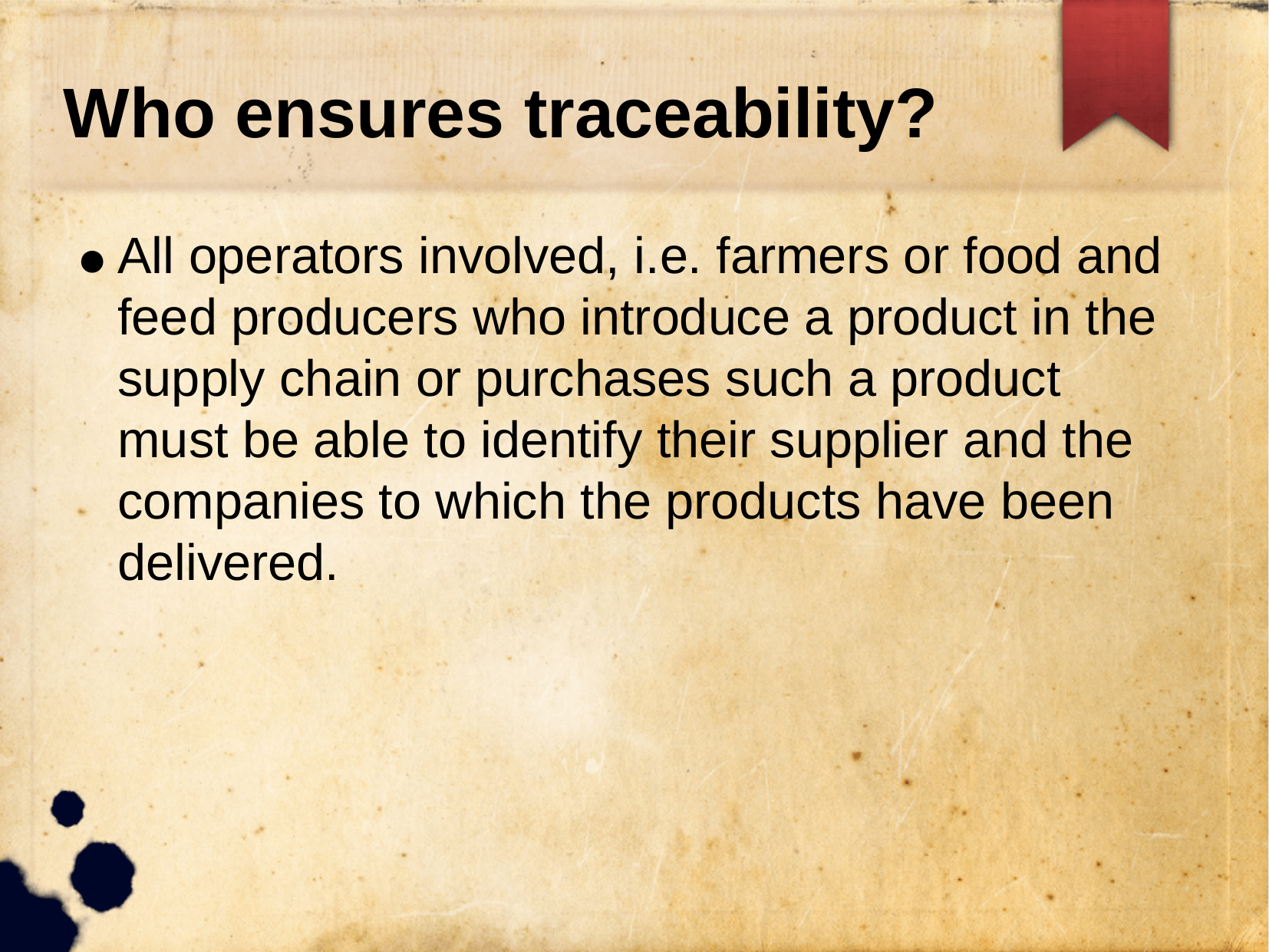

Who ensures traceability?
All operators involved, i.e. farmers or food and feed producers who introduce a product in the supply chain or purchases such a product must be able to identify their supplier and the companies to which the products have been delivered.